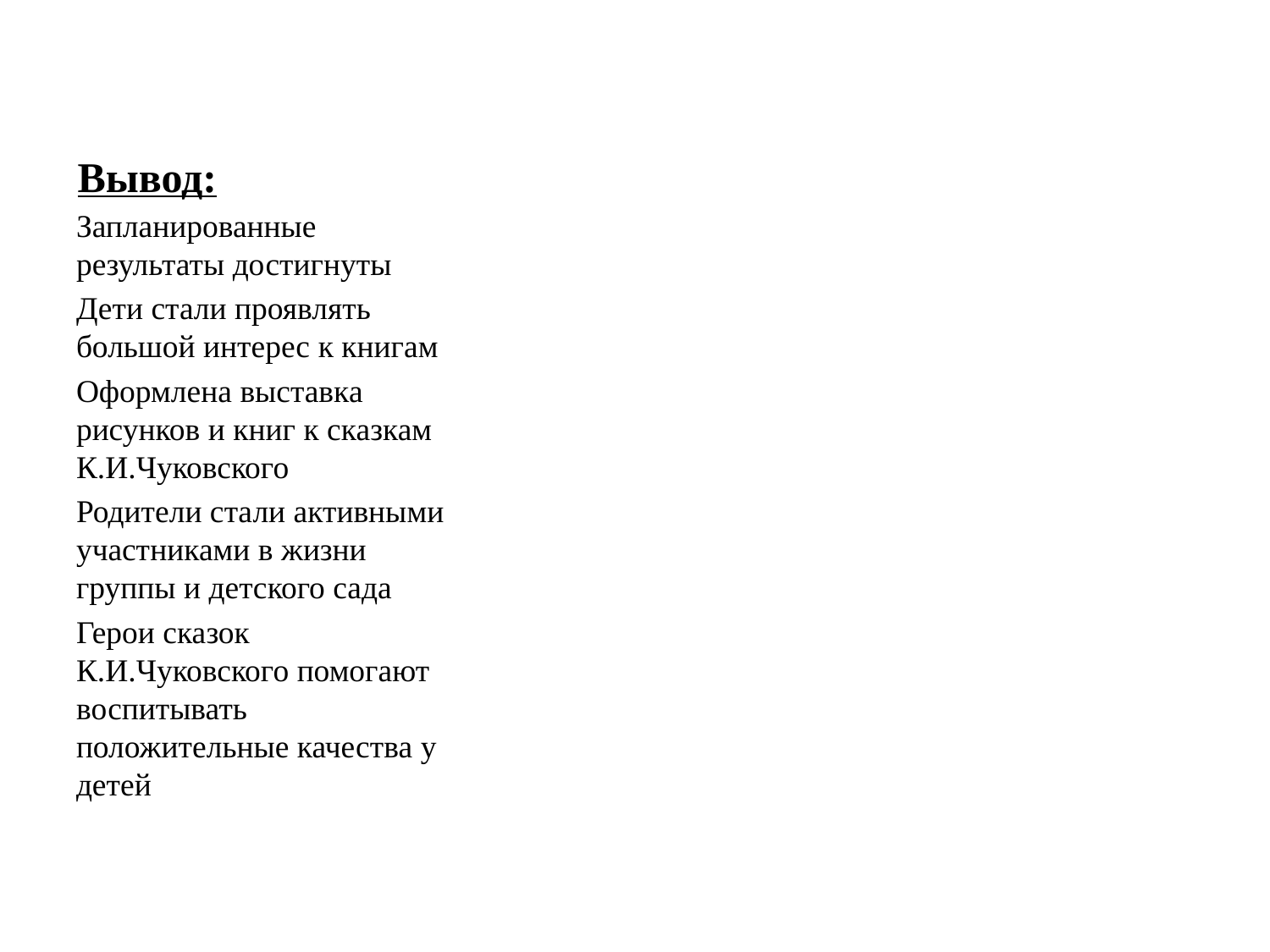

# Вывод:
Запланированные результаты достигнуты
Дети стали проявлять большой интерес к книгам
Оформлена выставка рисунков и книг к сказкам К.И.Чуковского
Родители стали активными участниками в жизни группы и детского сада
Герои сказок К.И.Чуковского помогают воспитывать положительные качества у детей